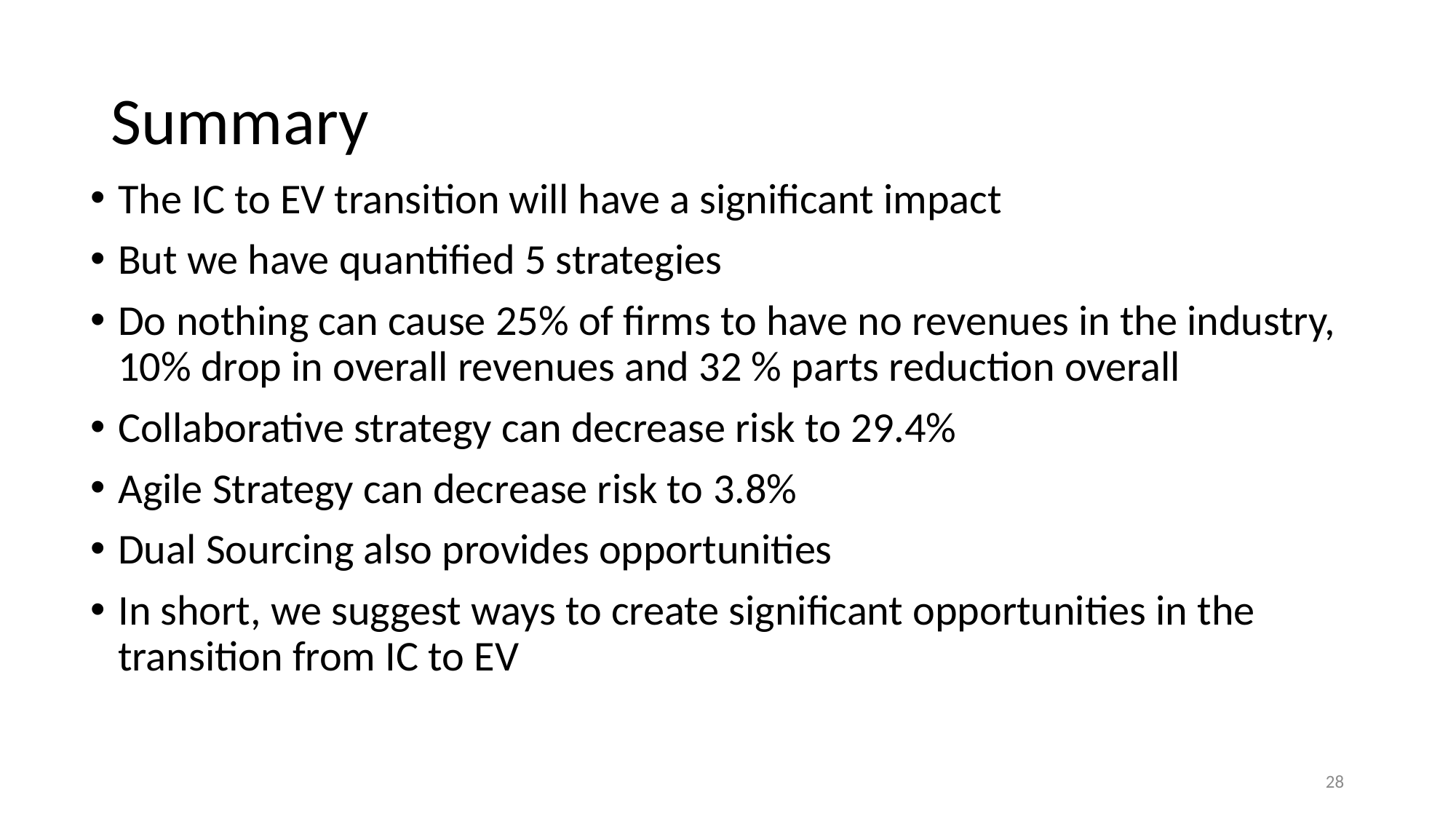

# Summary
The IC to EV transition will have a significant impact
But we have quantified 5 strategies
Do nothing can cause 25% of firms to have no revenues in the industry, 10% drop in overall revenues and 32 % parts reduction overall
Collaborative strategy can decrease risk to 29.4%
Agile Strategy can decrease risk to 3.8%
Dual Sourcing also provides opportunities
In short, we suggest ways to create significant opportunities in the transition from IC to EV

28